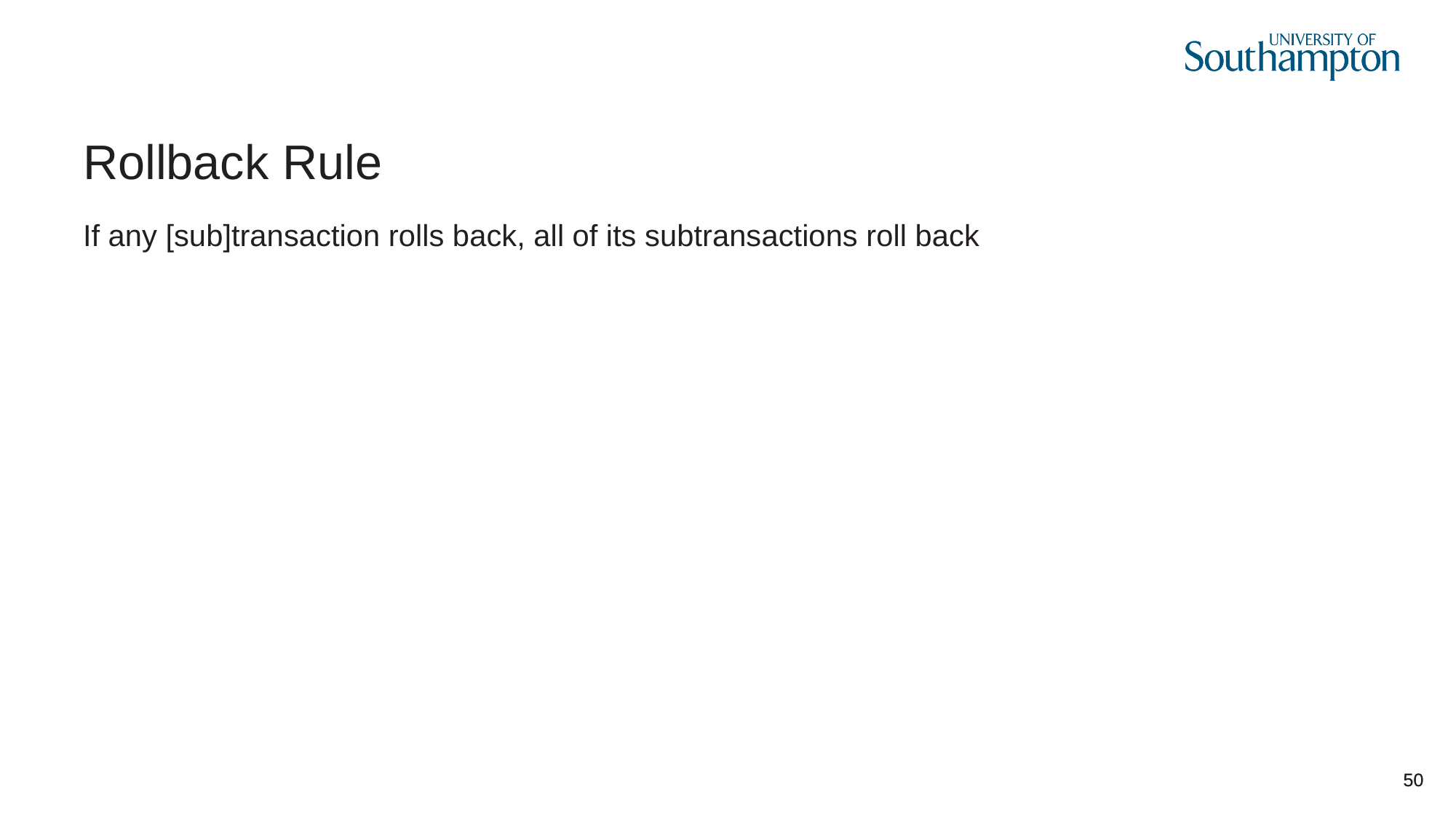

# Rollback Rule
If any [sub]transaction rolls back, all of its subtransactions roll back

50